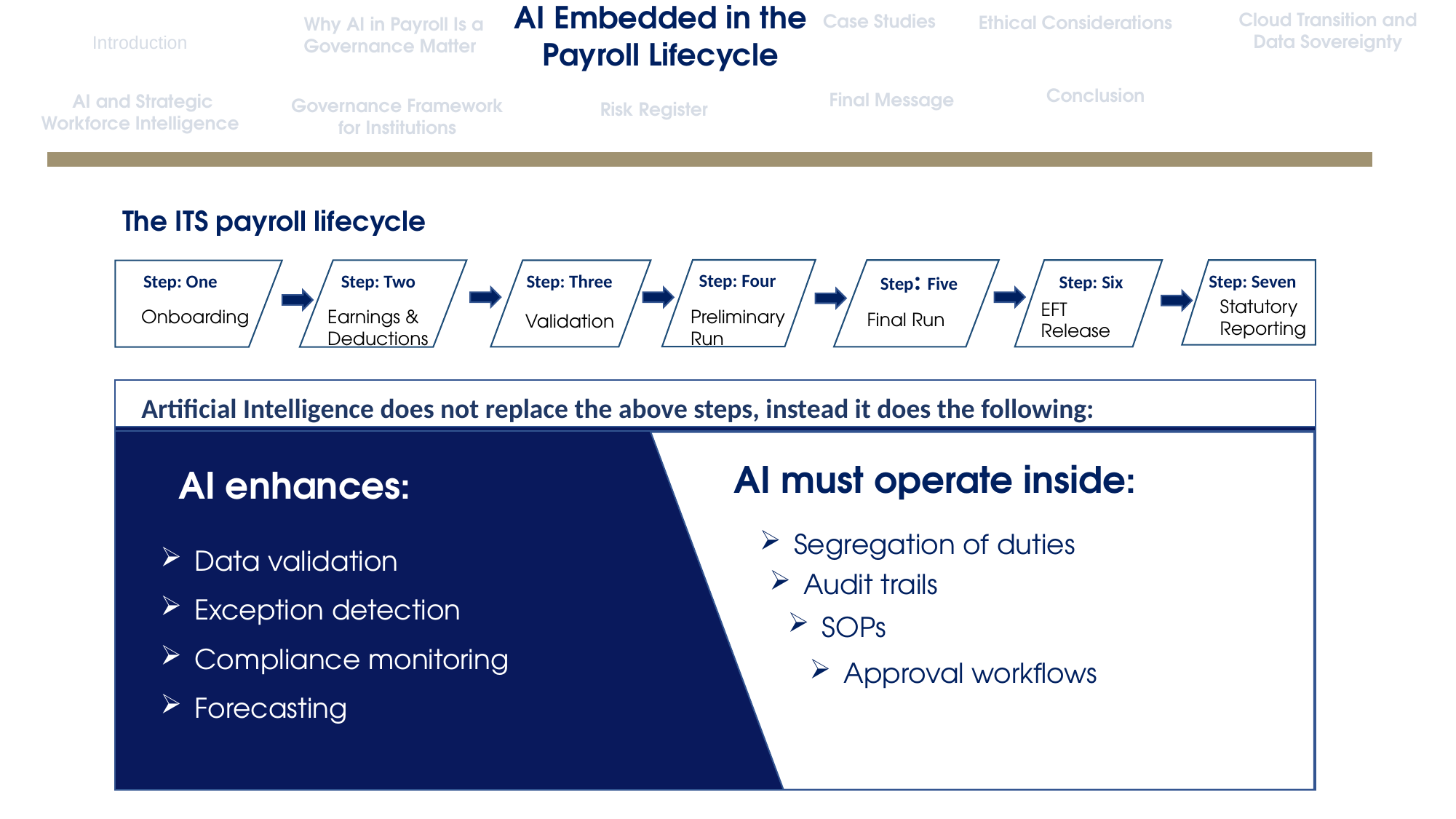

AI Embedded in the Payroll Lifecycle

Cloud Transition and Data Sovereignty

Case Studies

Ethical Considerations

Why AI in Payroll Is a
Governance Matter

Introduction
Conclusion
Final Message
 AI and Strategic Workforce Intelligence

Governance Framework
 for Institutions

Risk Register

The ITS payroll lifecycle

Step: Five

Step: Four
Step: Seven
Step: Two
Step: One
Step: Three
Step: Six

Statutory Reporting

EFT Release
Earnings & Deductions
Onboarding
Preliminary Run
Final Run
Validation

Artificial Intelligence does not replace the above steps, instead it does the following:
AI must operate inside:
AI enhances:
Data validation
Exception detection
Compliance monitoring
Forecasting
Segregation of duties
Audit trails
SOPs
Approval workflows